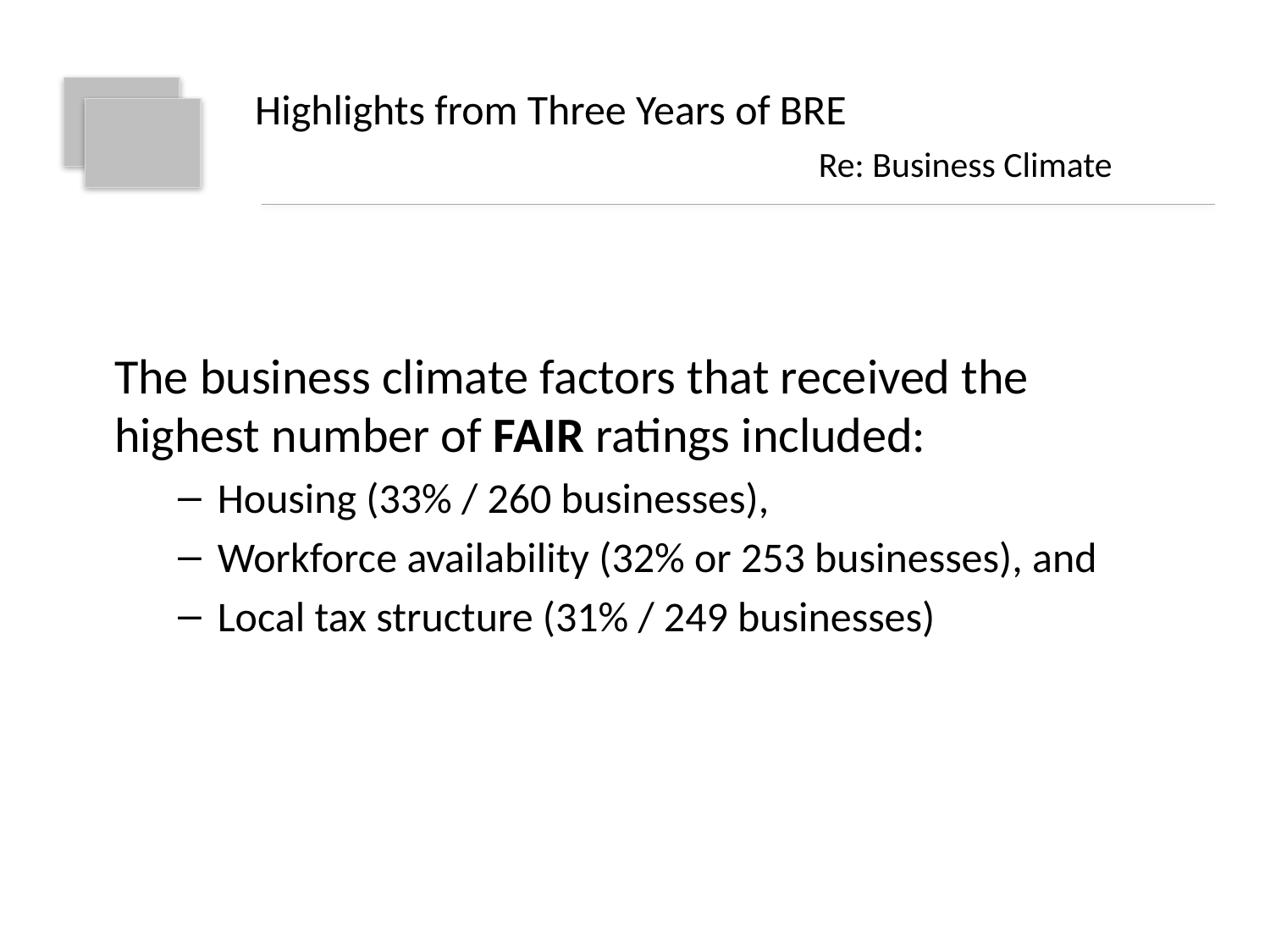

# Highlights from Three Years of BRE

Re: Business Climate
The business climate factors that received the highest number of FAIR ratings included:
Housing (33% / 260 businesses),
Workforce availability (32% or 253 businesses), and
Local tax structure (31% / 249 businesses)